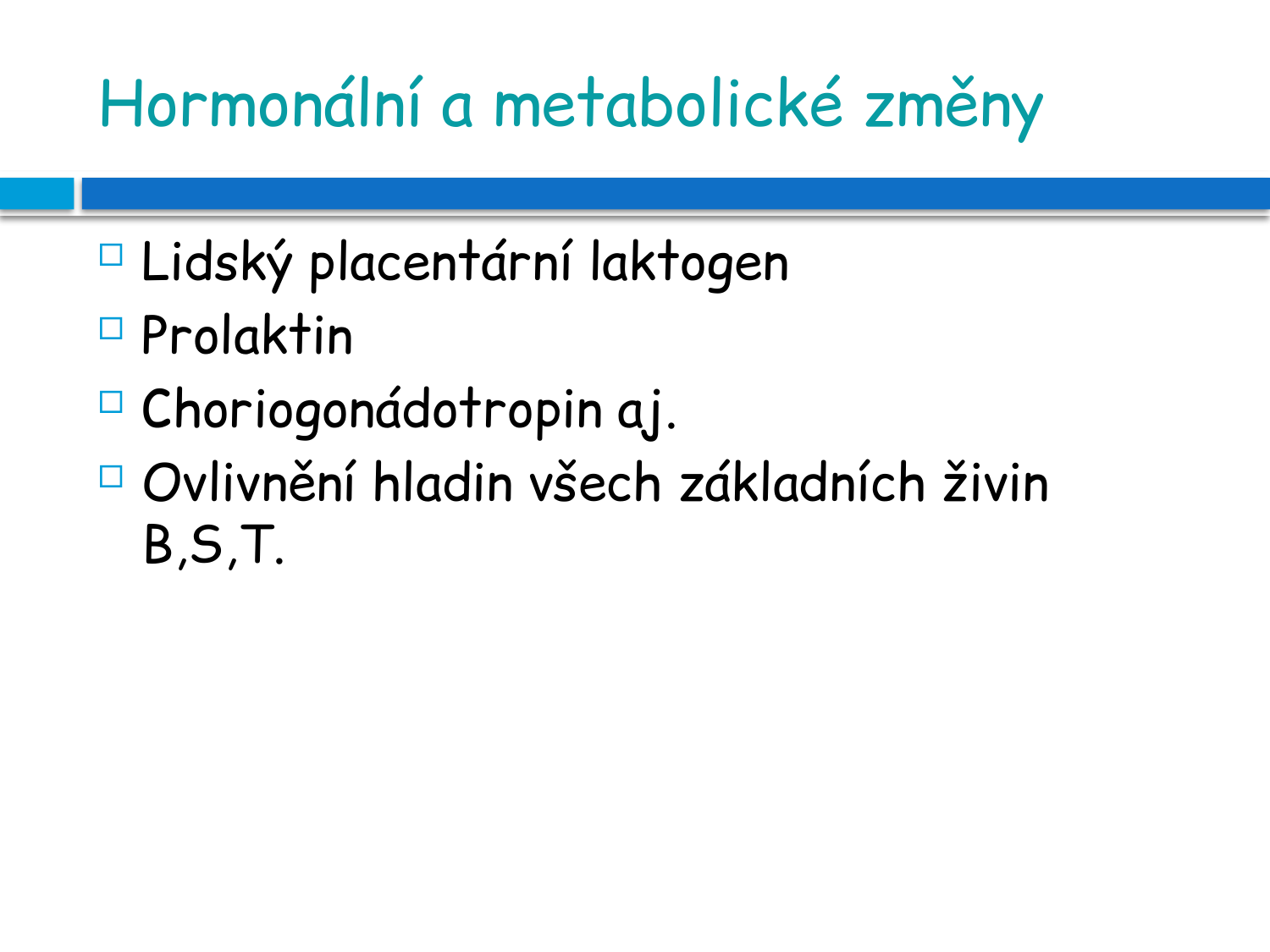

# Hormonální a metabolické změny
Lidský placentární laktogen
Prolaktin
Choriogonádotropin aj.
Ovlivnění hladin všech základních živin B,S,T.